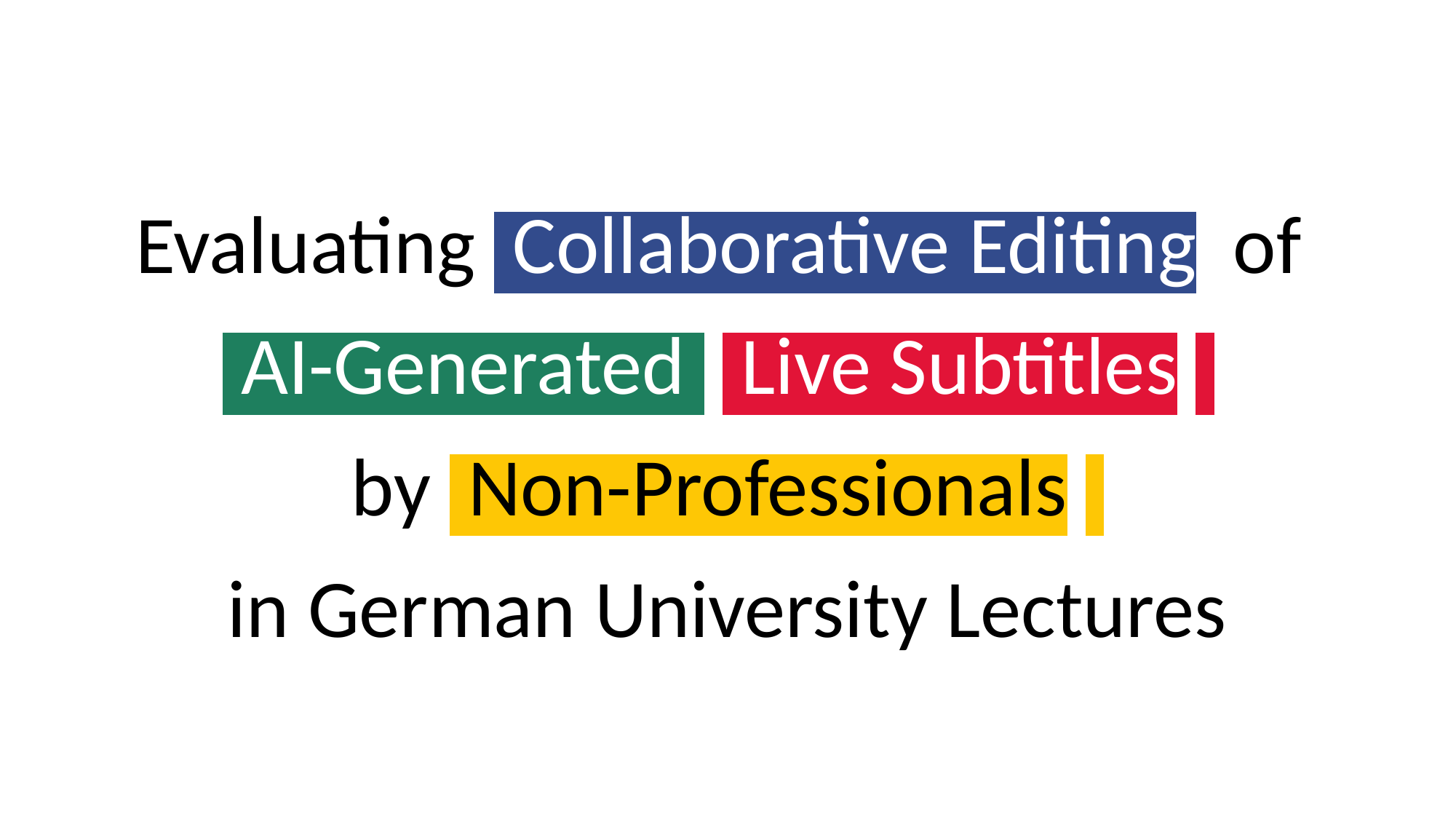

# Evaluating  Collaborative Editing of AI-Generated   Live Subtitles by  Non-Professionals in German University Lectures